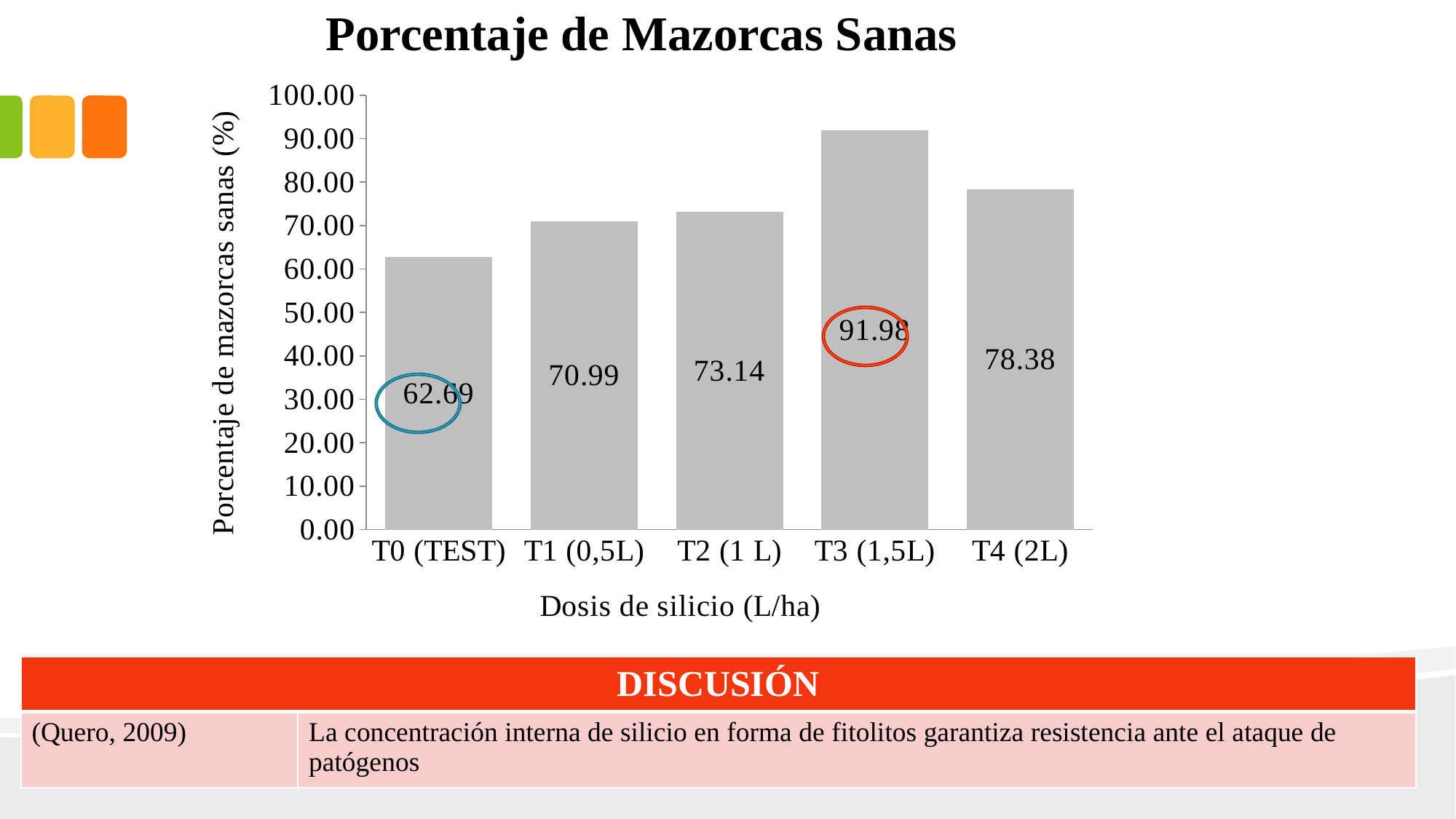

Porcentaje de Mazorcas Sanas

### Chart

| Category |  |
|---|---|
| T0 (TEST) | 62.69304473819438 |
| T1 (0,5L) | 70.98662941554146 |
| T2 (1 L) | 73.1419176549091 |
| T3 (1,5L) | 91.98318021809611 |
| T4 (2L) | 78.3780167684591 |

| DISCUSIÓN |  |
| --- | --- |
| (Quero, 2009) | La concentración interna de silicio en forma de fitolitos garantiza resistencia ante el ataque de patógenos |